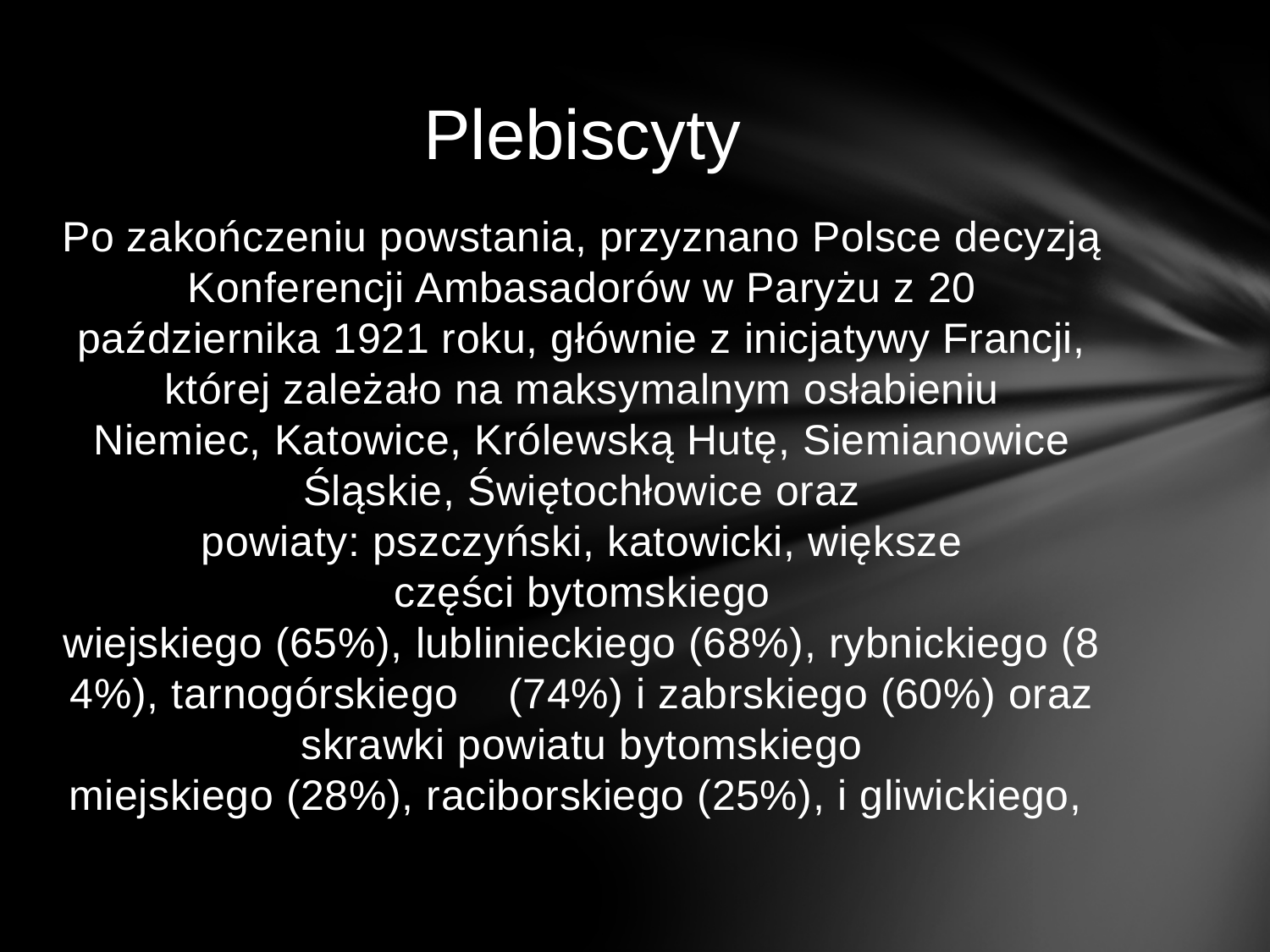

# Plebiscyty
Po zakończeniu powstania, przyznano Polsce decyzją Konferencji Ambasadorów w Paryżu z 20 października 1921 roku, głównie z inicjatywy Francji, której zależało na maksymalnym osłabieniu Niemiec, Katowice, Królewską Hutę, Siemianowice Śląskie, Świętochłowice oraz powiaty: pszczyński, katowicki, większe części bytomskiego wiejskiego (65%), lublinieckiego (68%), rybnickiego (84%), tarnogórskiego    (74%) i zabrskiego (60%) oraz skrawki powiatu bytomskiego miejskiego (28%), raciborskiego (25%), i gliwickiego,